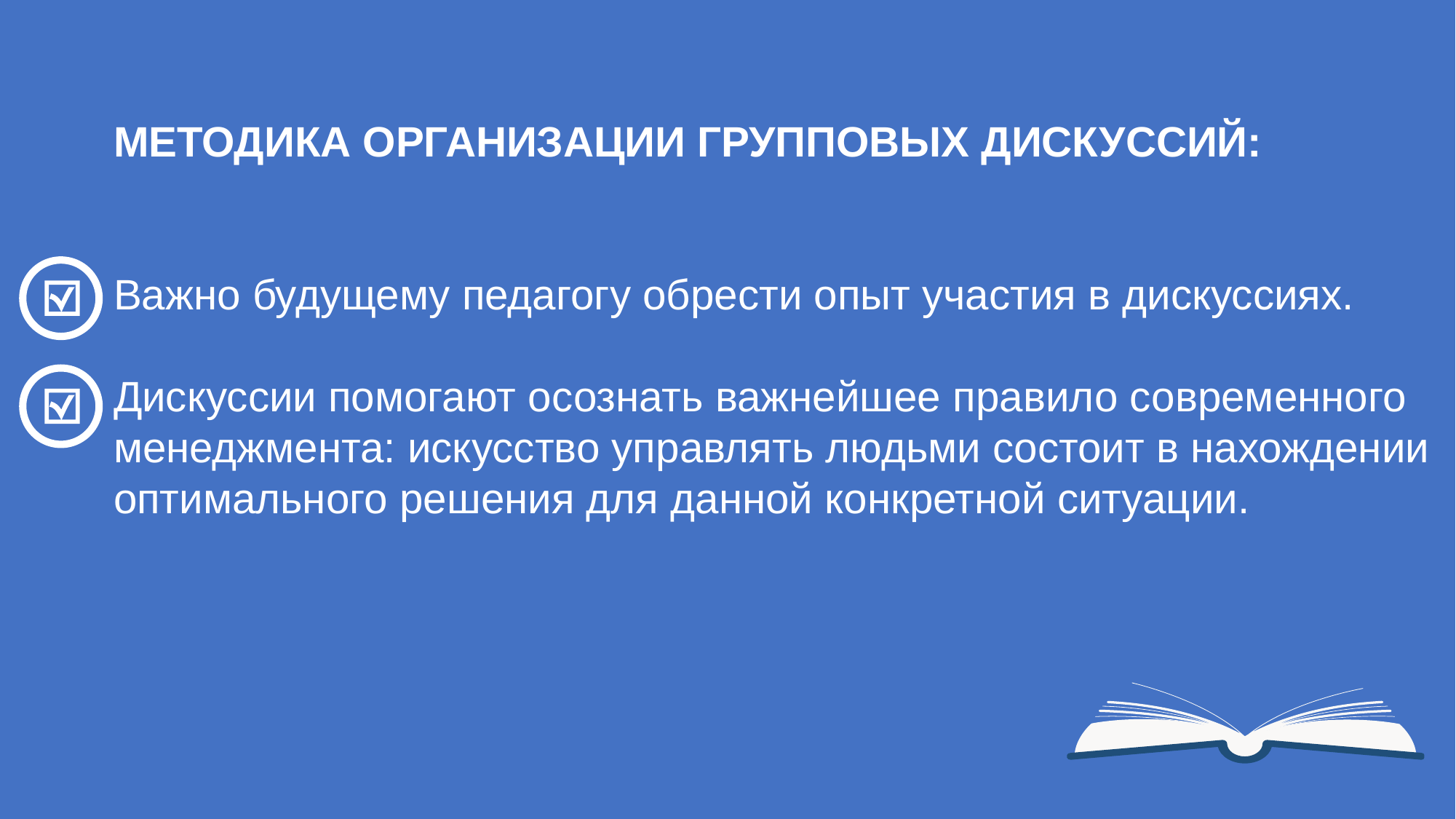

МЕТОДИКА ОРГАНИЗАЦИИ ГРУППОВЫХ ДИСКУССИЙ:

Важно будущему педагогу обрести опыт участия в дискуссиях.

Дискуссии помогают осознать важнейшее правило современного менеджмента: искусство управлять людьми состоит в нахождении оптимального решения для данной конкретной ситуации.